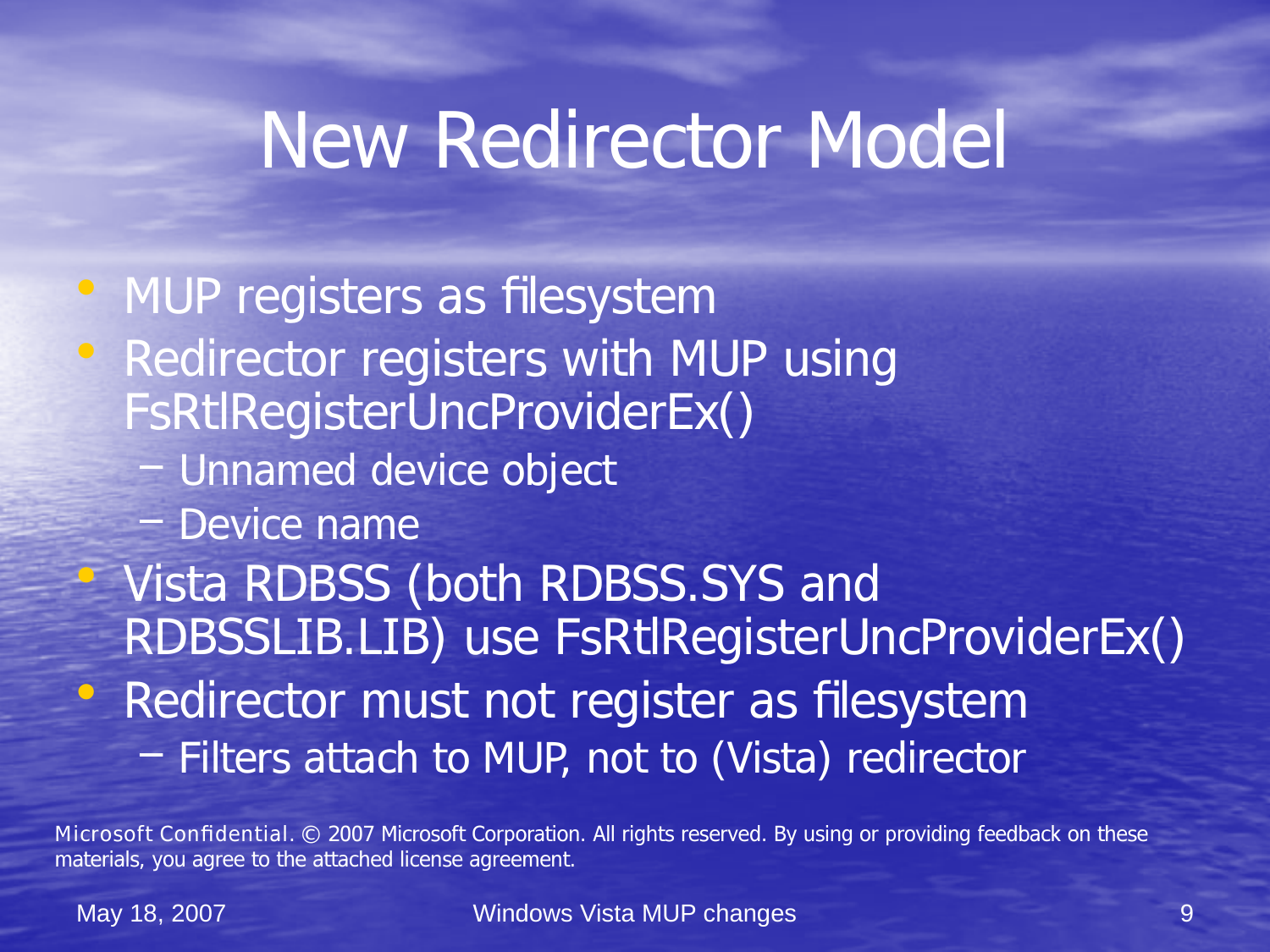

# New Redirector Model
MUP registers as filesystem
Redirector registers with MUP using FsRtlRegisterUncProviderEx()
Unnamed device object
Device name
Vista RDBSS (both RDBSS.SYS and RDBSSLIB.LIB) use FsRtlRegisterUncProviderEx()
Redirector must not register as filesystem
Filters attach to MUP, not to (Vista) redirector

Microsoft Confidential. © 2007 Microsoft Corporation. All rights reserved. By using or providing feedback on these materials, you agree to the attached license agreement.
May 18, 2007
Windows Vista MUP changes
9